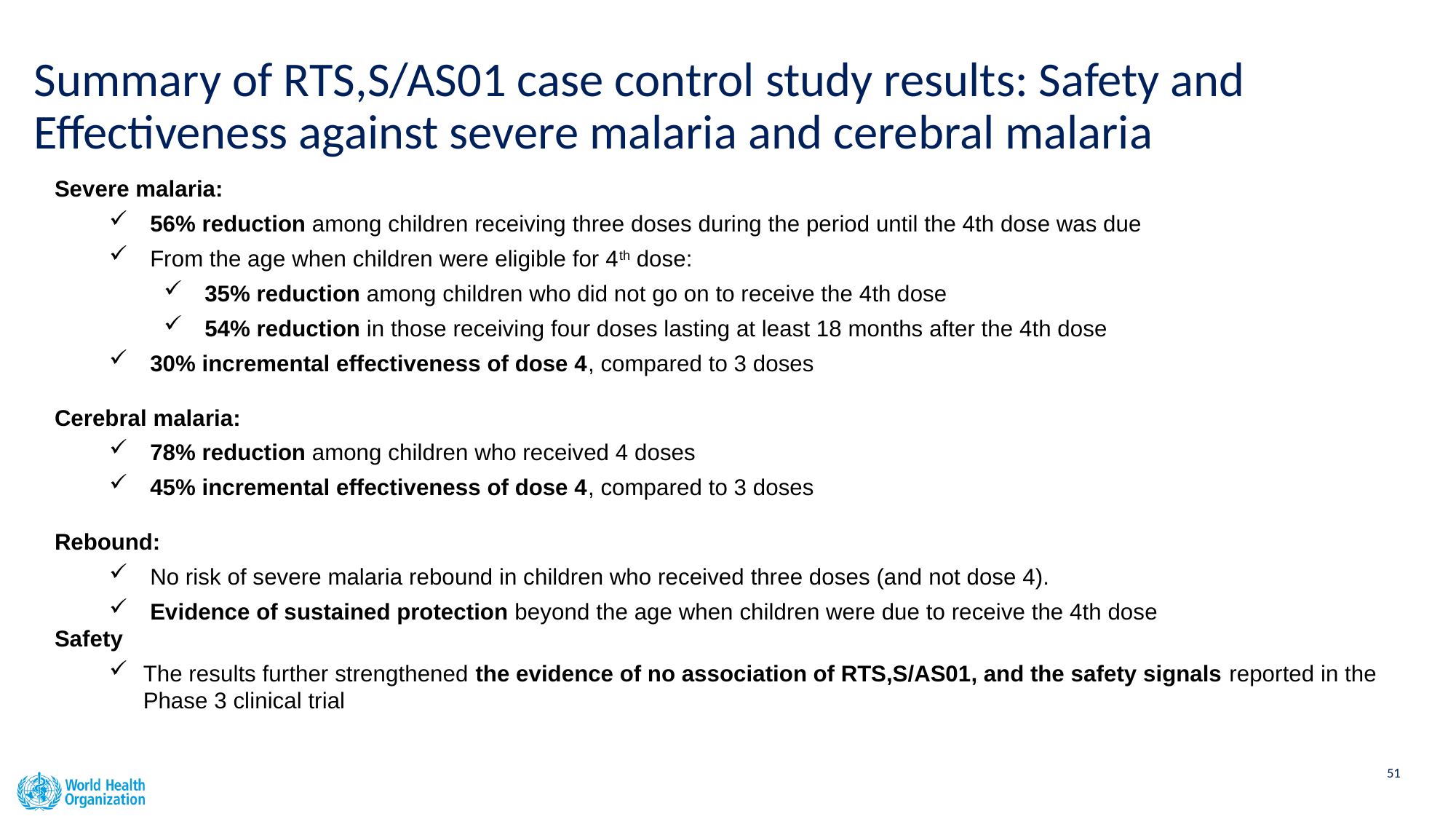

# Summary of RTS,S/AS01 case control study results: Safety and Effectiveness against severe malaria and cerebral malaria
Severe malaria:
56% reduction among children receiving three doses during the period until the 4th dose was due
From the age when children were eligible for 4th dose:
35% reduction among children who did not go on to receive the 4th dose
54% reduction in those receiving four doses lasting at least 18 months after the 4th dose
30% incremental effectiveness of dose 4, compared to 3 doses

Cerebral malaria:
78% reduction among children who received 4 doses
45% incremental effectiveness of dose 4, compared to 3 doses

Rebound:
No risk of severe malaria rebound in children who received three doses (and not dose 4).
Evidence of sustained protection beyond the age when children were due to receive the 4th dose
Safety
The results further strengthened the evidence of no association of RTS,S/AS01, and the safety signals reported in the Phase 3 clinical trial

51